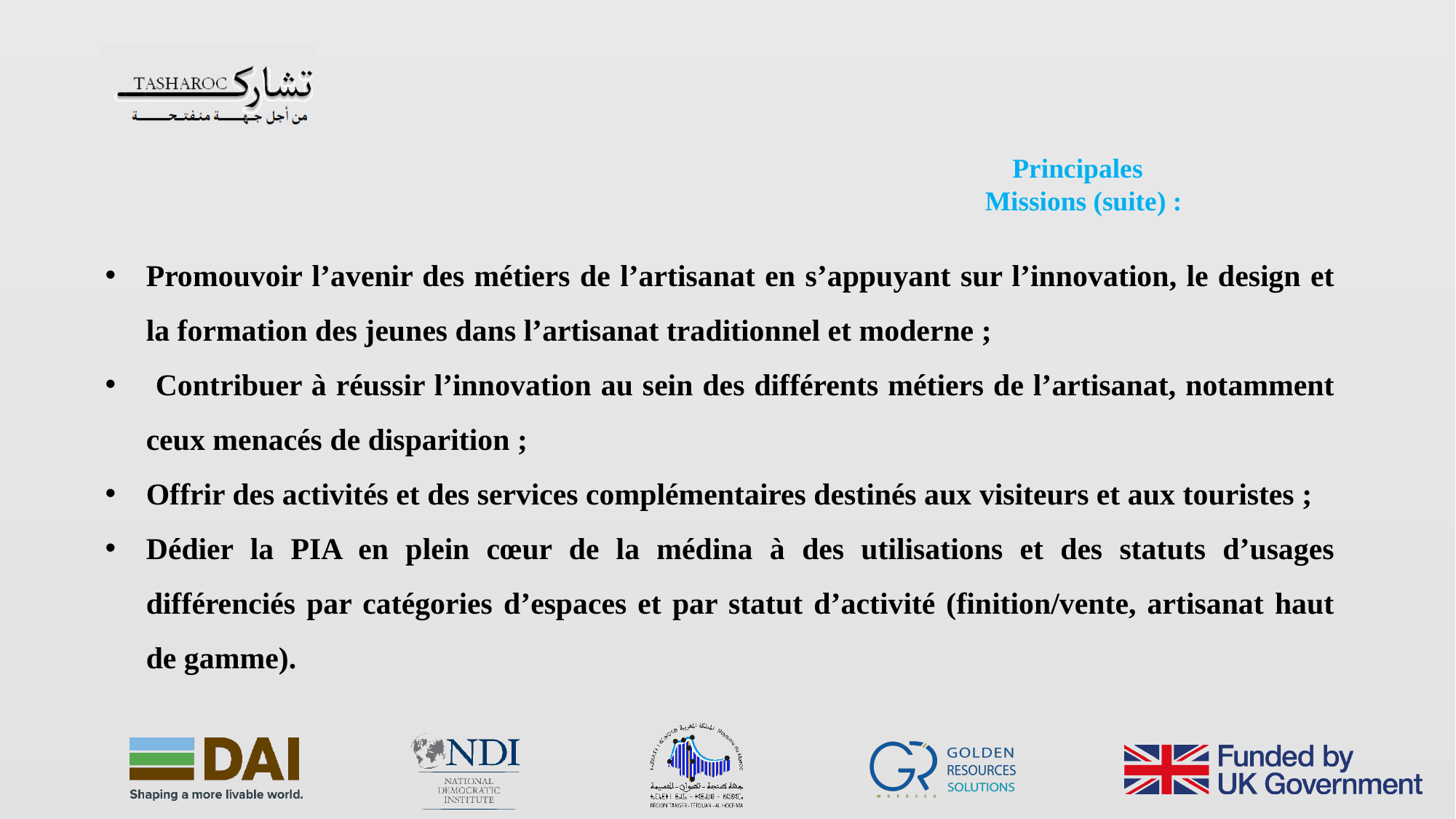

Principales Missions (suite) :
Promouvoir l’avenir des métiers de l’artisanat en s’appuyant sur l’innovation, le design et la formation des jeunes dans l’artisanat traditionnel et moderne ;
 Contribuer à réussir l’innovation au sein des différents métiers de l’artisanat, notamment ceux menacés de disparition ;
Offrir des activités et des services complémentaires destinés aux visiteurs et aux touristes ;
Dédier la PIA en plein cœur de la médina à des utilisations et des statuts d’usages différenciés par catégories d’espaces et par statut d’activité (finition/vente, artisanat haut de gamme).